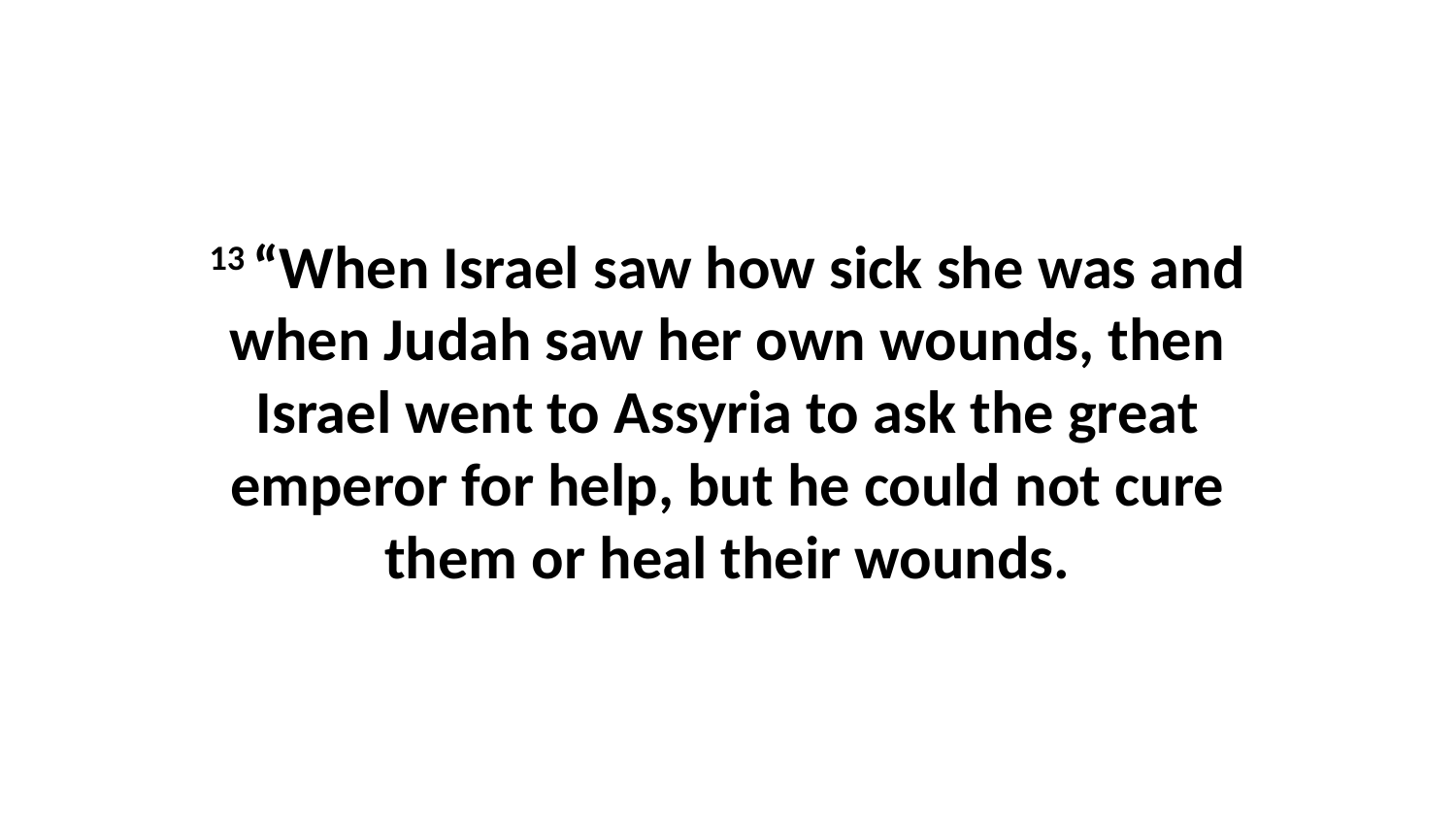

13 “When Israel saw how sick she was and when Judah saw her own wounds, then Israel went to Assyria to ask the great emperor for help, but he could not cure them or heal their wounds.